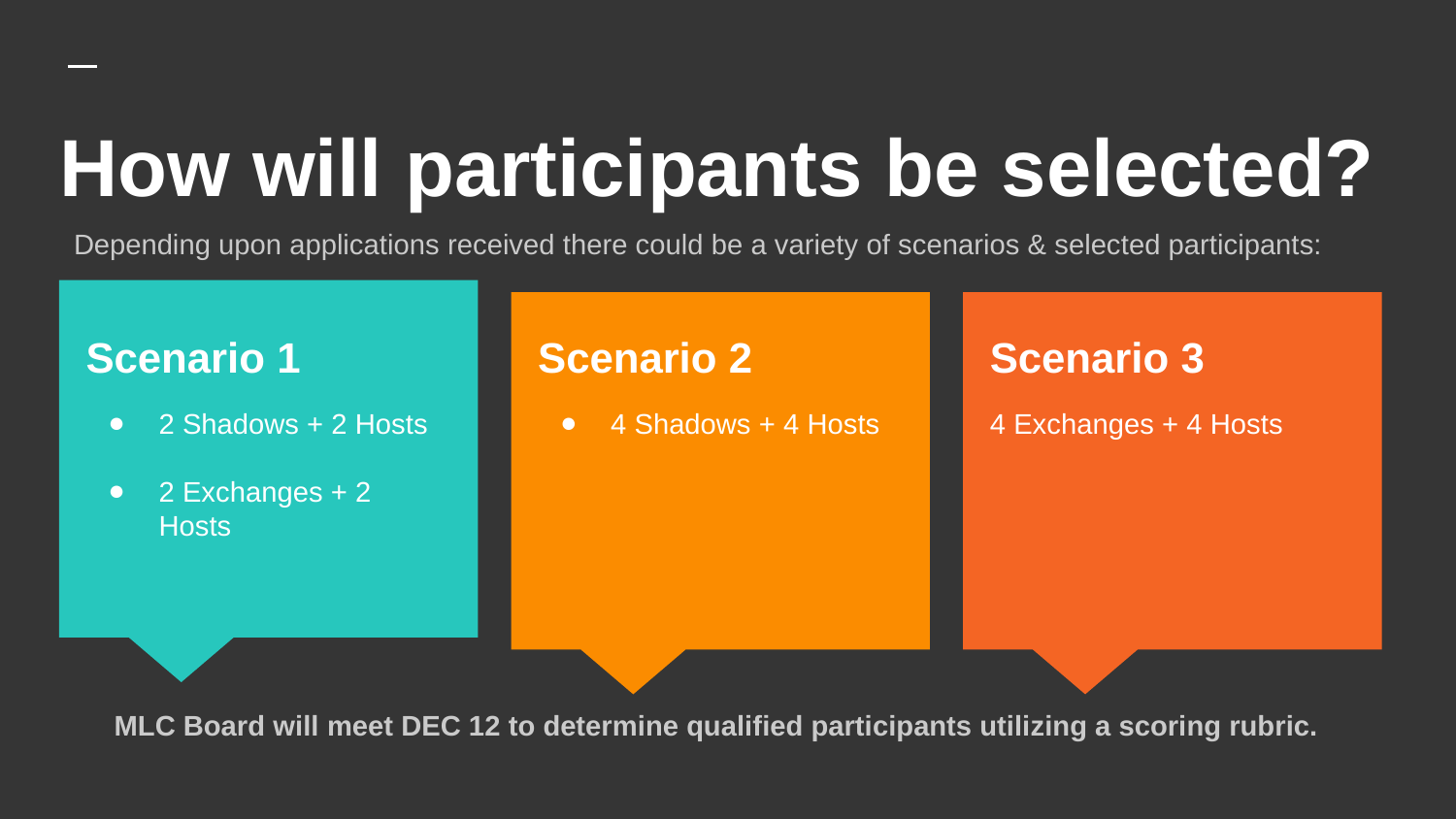

# How will participants be selected?
Depending upon applications received there could be a variety of scenarios & selected participants:

Scenario 1
2 Shadows + 2 Hosts
2 Exchanges + 2 Hosts
Scenario 2
4 Shadows + 4 Hosts
Scenario 3
4 Exchanges + 4 Hosts
MLC Board will meet DEC 12 to determine qualified participants utilizing a scoring rubric.